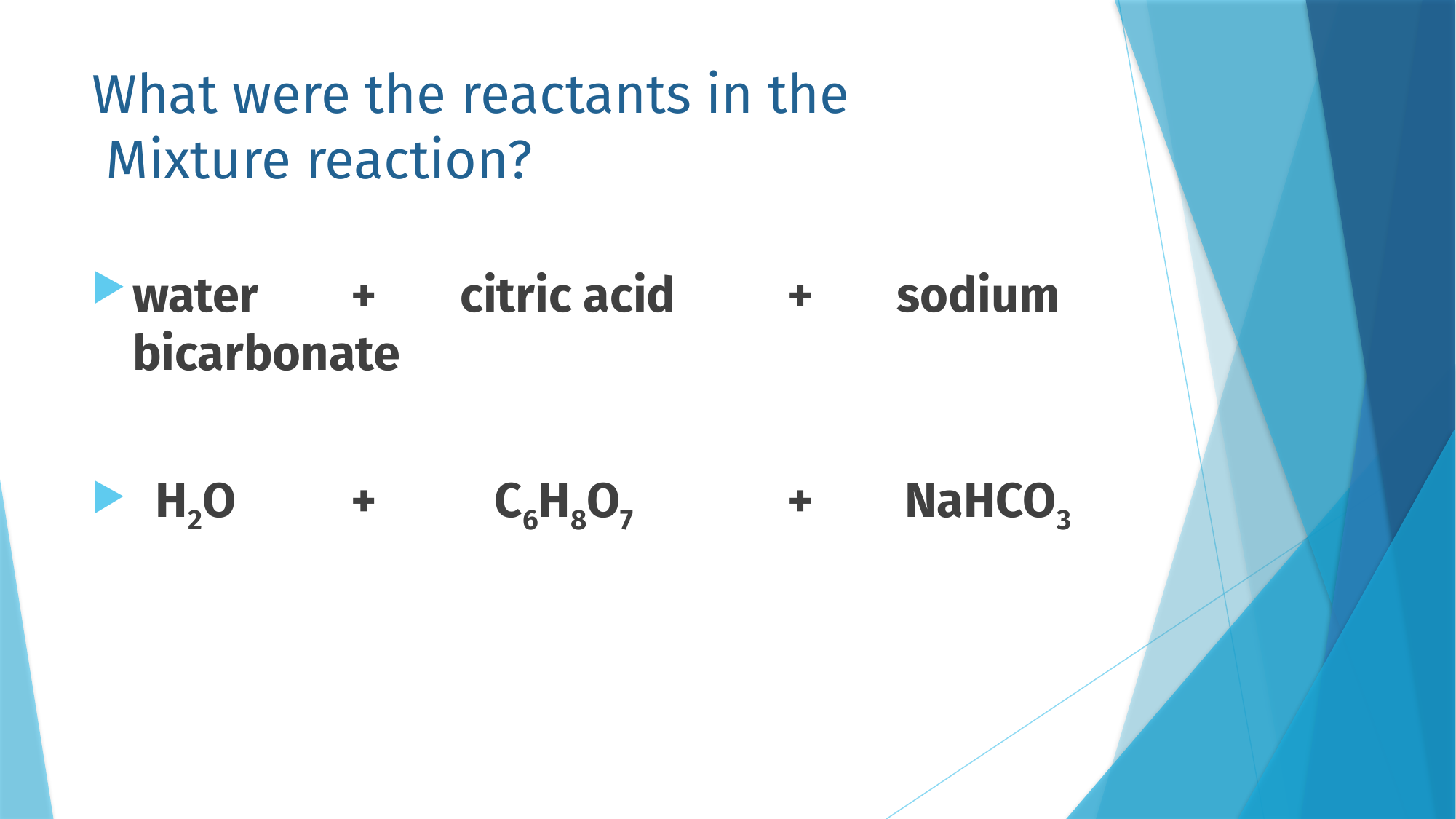

# What were the reactants in the Mixture reaction?
water 	+ 	citric acid 	+ 	sodium bicarbonate

  H2O		+	   C6H8O7		+        NaHCO3